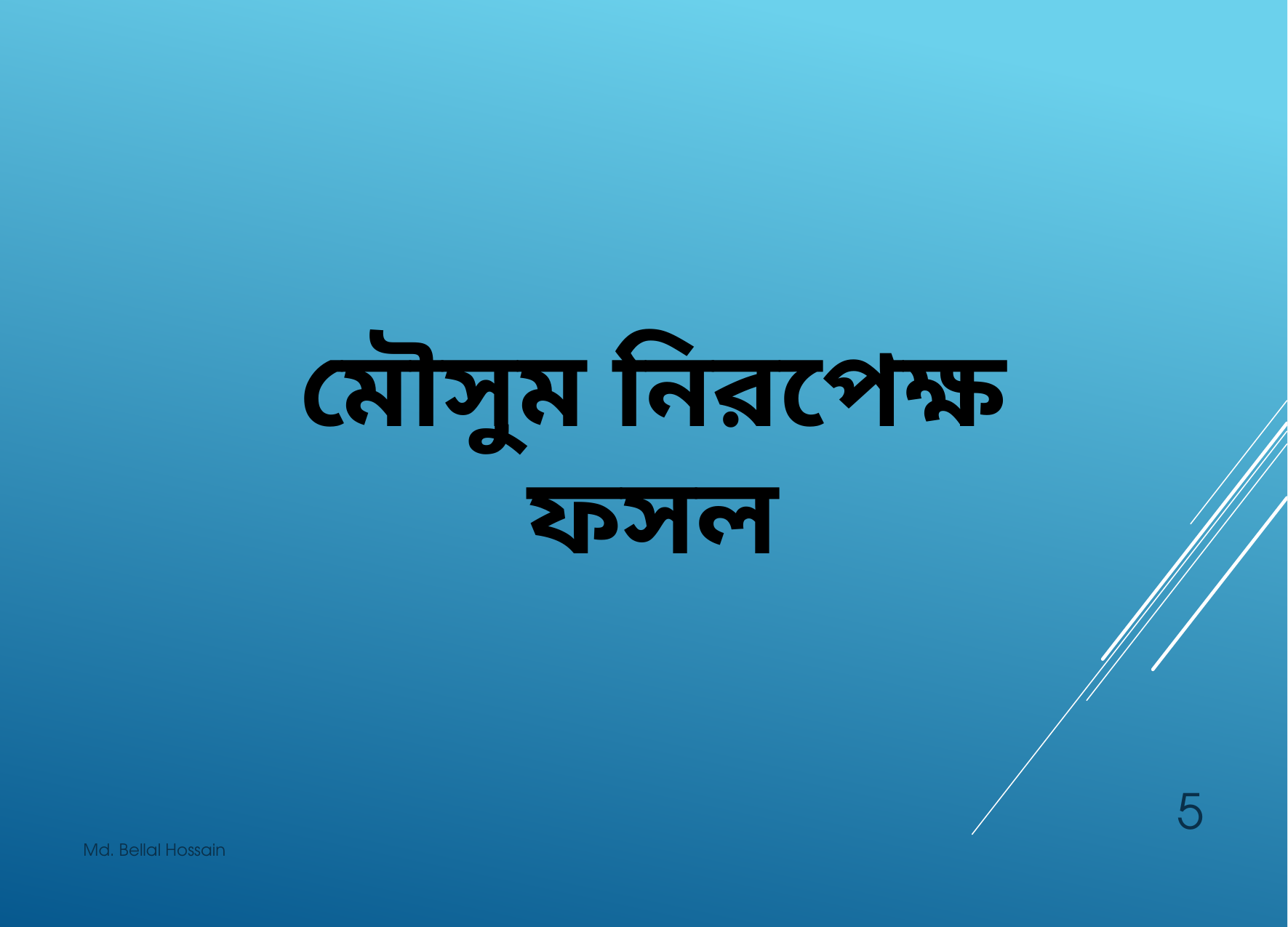

# মৌসুম নিরপেক্ষ ফসল
5
Md. Bellal Hossain